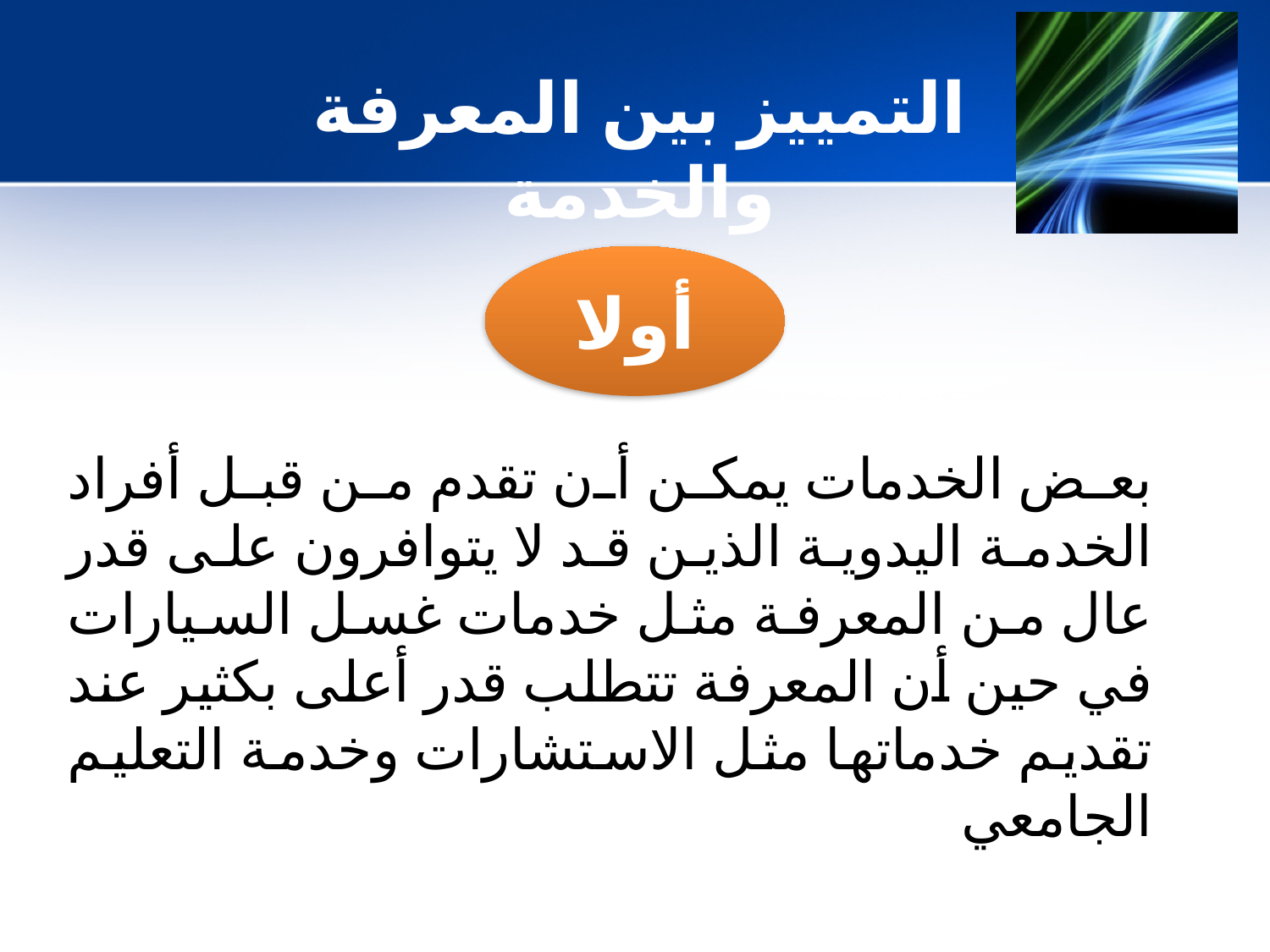

التمييز بين المعرفة والخدمة
أولا
بعض الخدمات يمكن أن تقدم من قبل أفراد الخدمة اليدوية الذين قد لا يتوافرون على قدر عال من المعرفة مثل خدمات غسل السيارات في حين أن المعرفة تتطلب قدر أعلى بكثير عند تقديم خدماتها مثل الاستشارات وخدمة التعليم الجامعي